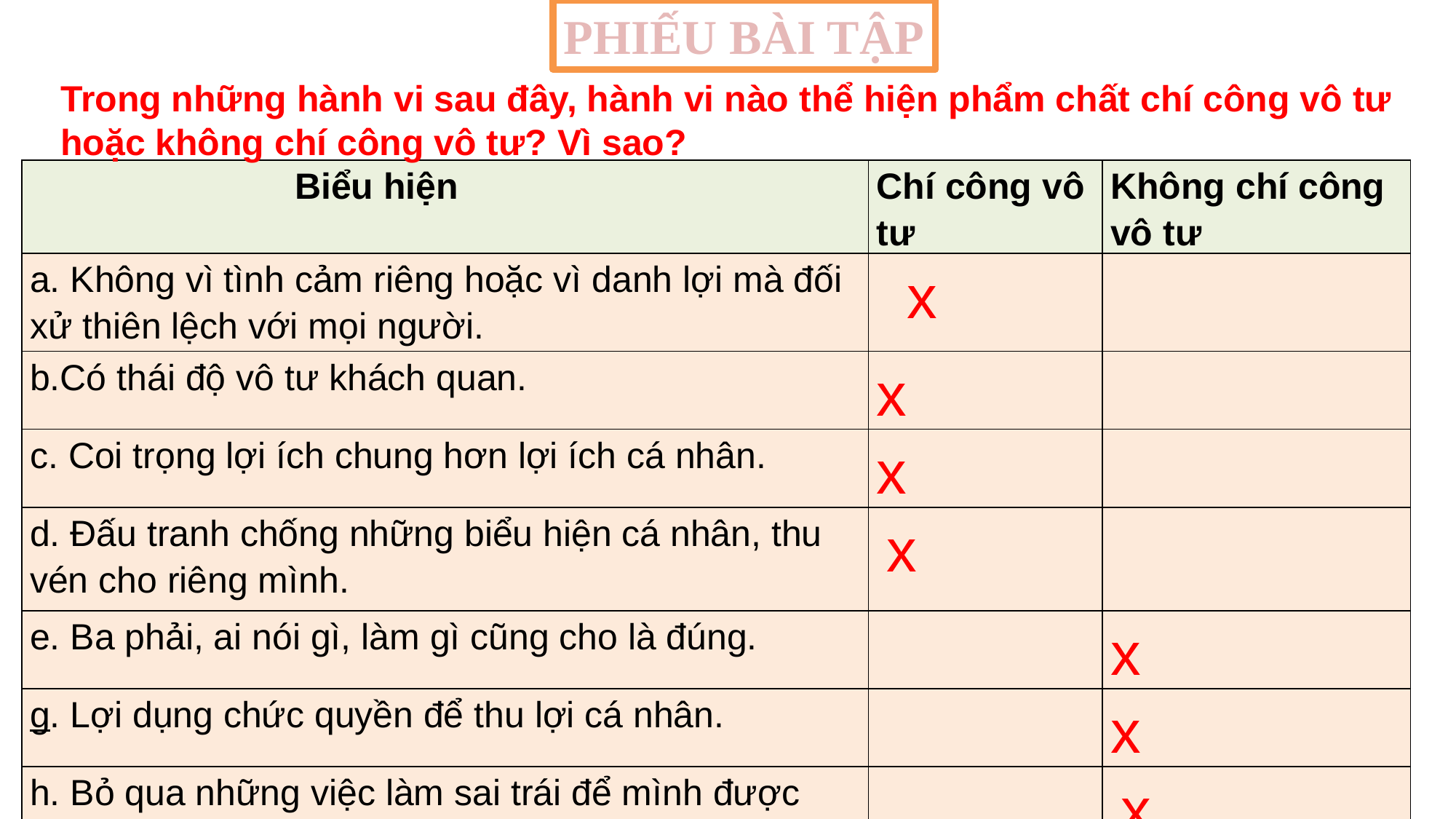

PHIẾU BÀI TẬP
Trong những hành vi sau đây, hành vi nào thể hiện phẩm chất chí công vô tư hoặc không chí công vô tư? Vì sao?
| Biểu hiện | Chí công vô tư | Không chí công vô tư |
| --- | --- | --- |
| a. Không vì tình cảm riêng hoặc vì danh lợi mà đối xử thiên lệch với mọi người. | x |  |
| b.Có thái độ vô tư khách quan. | x |  |
| c. Coi trọng lợi ích chung hơn lợi ích cá nhân. | x |  |
| d. Đấu tranh chống những biểu hiện cá nhân, thu vén cho riêng mình. | x |  |
| e. Ba phải, ai nói gì, làm gì cũng cho là đúng. |  | x |
| g. Lợi dụng chức quyền để thu lợi cá nhân. |  | x |
| h. Bỏ qua những việc làm sai trái để mình được lợi. |  | x |